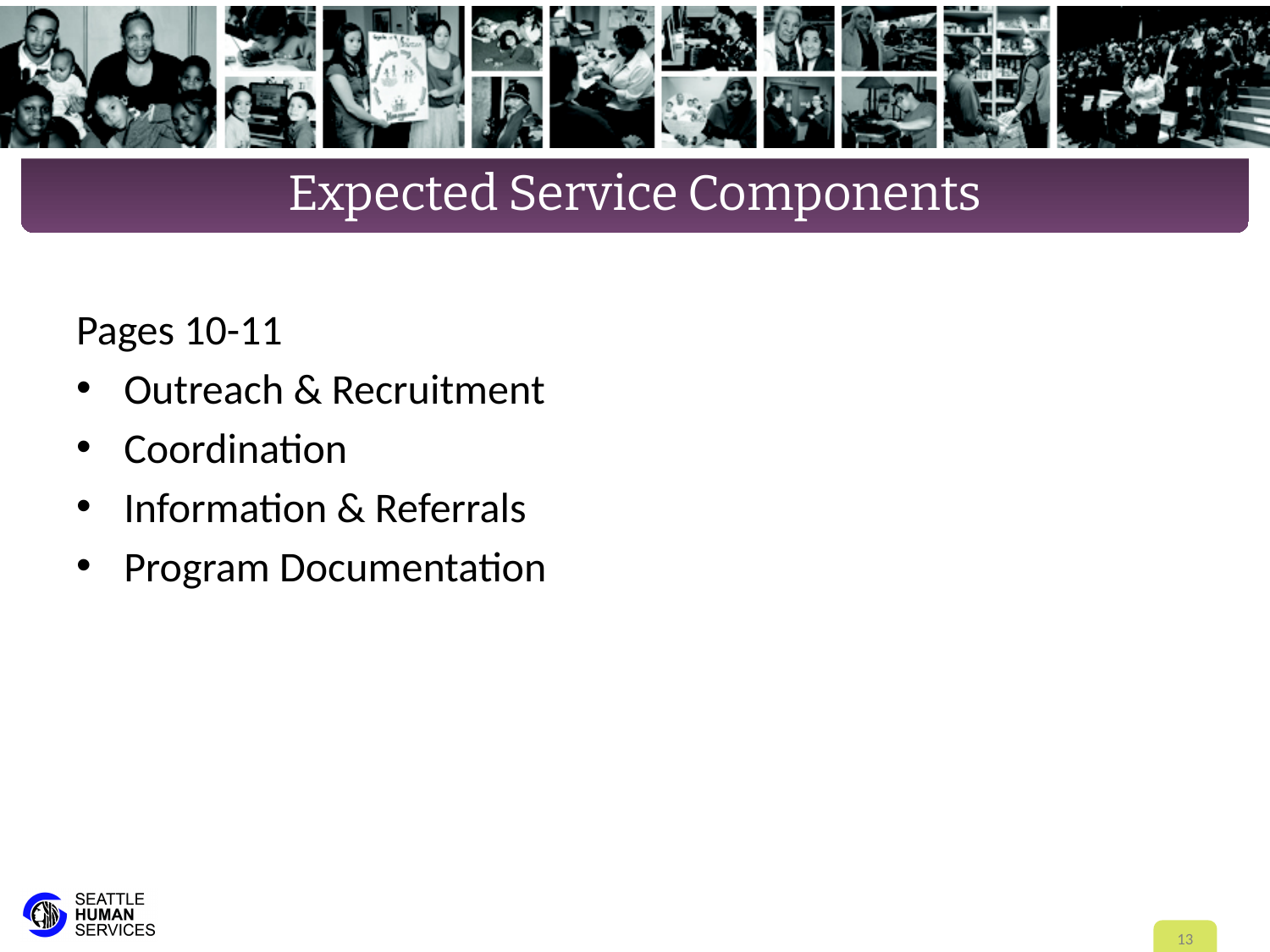

# Expected Service Components
Pages 10-11
Outreach & Recruitment
Coordination
Information & Referrals
Program Documentation

13